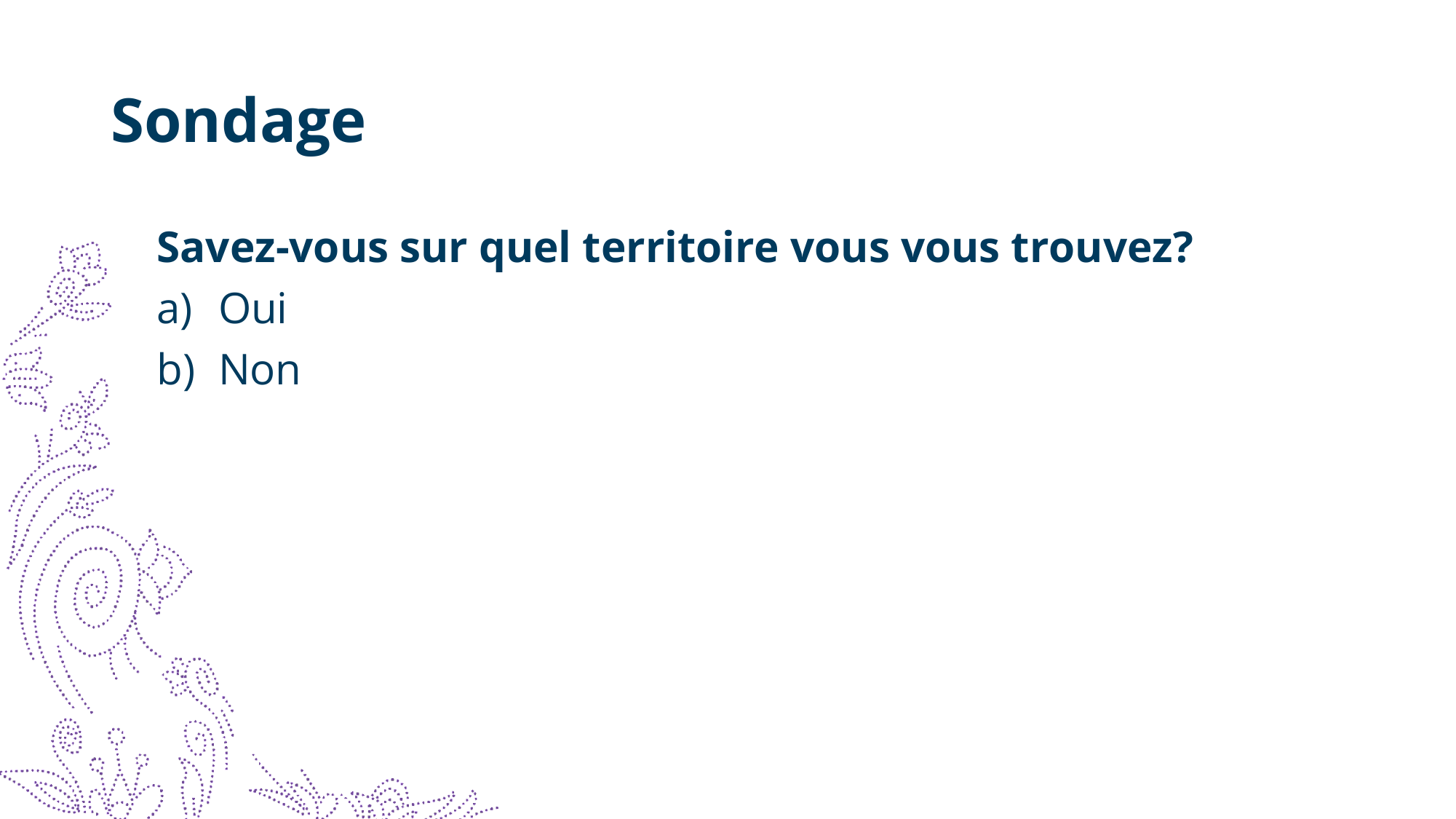

# Sondage
Savez-vous sur quel territoire vous vous trouvez?
Oui
Non